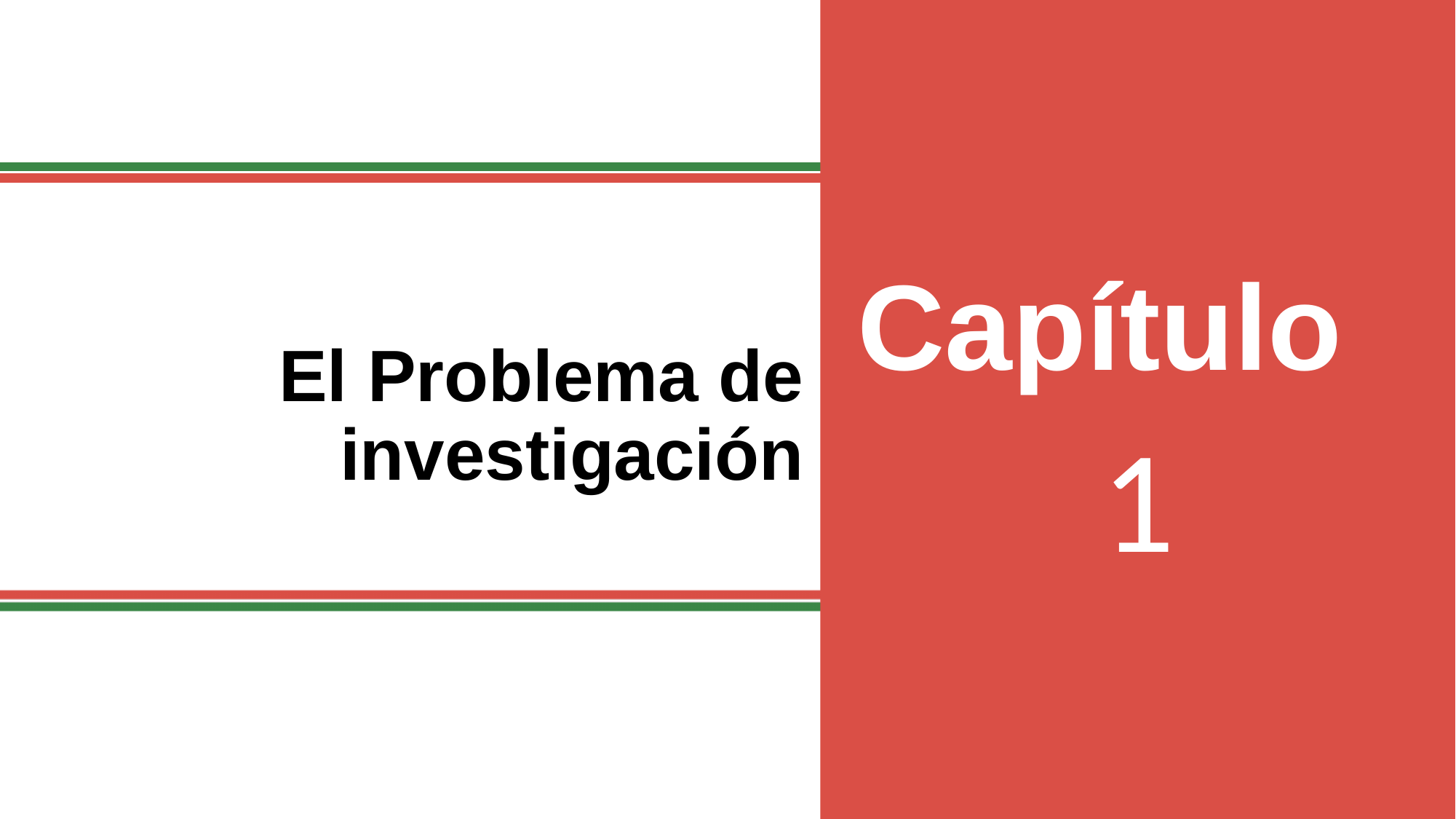

# El Problema de investigación
Capítulo
1